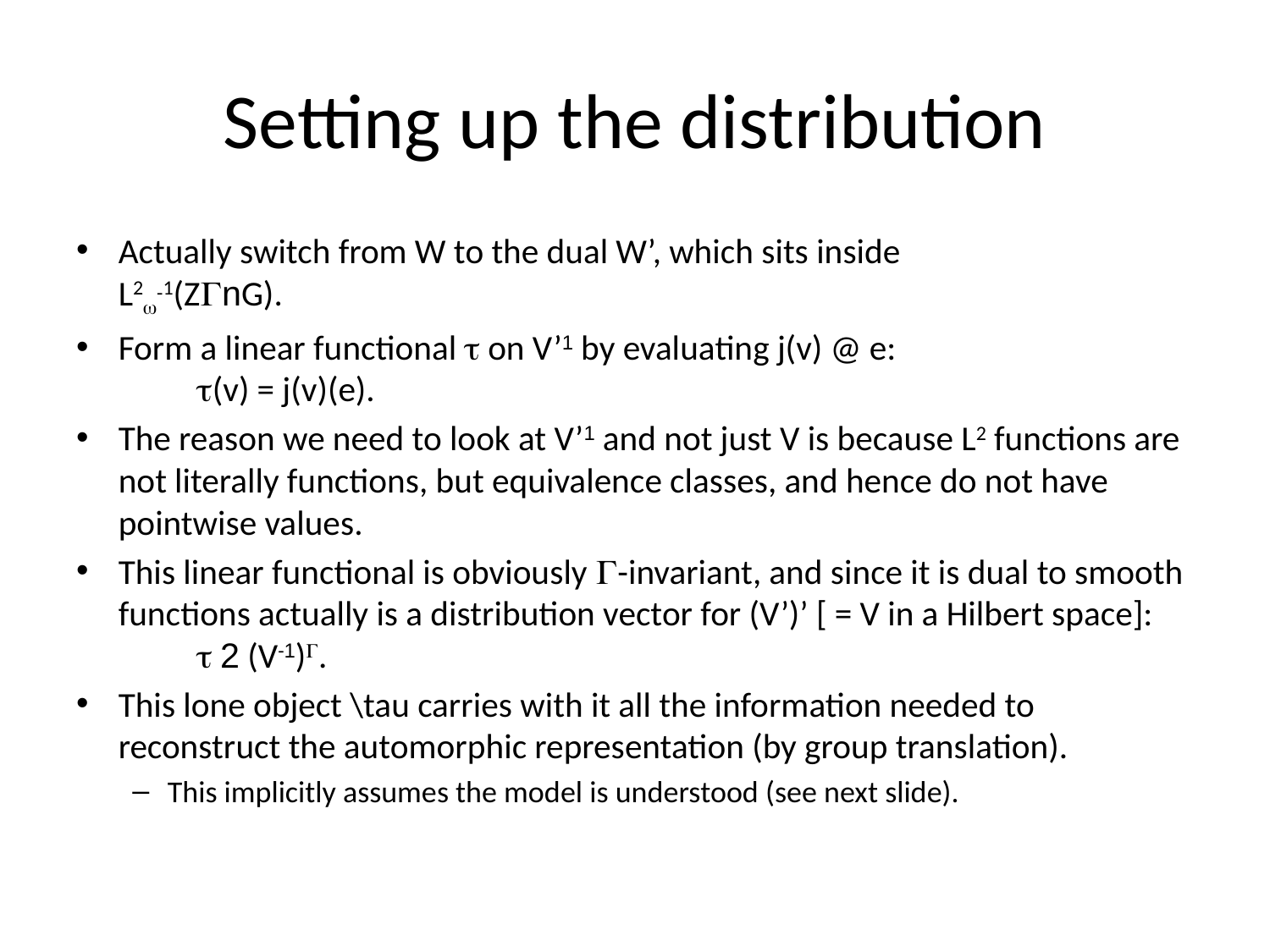

# Setting up the distribution
Actually switch from W to the dual W’, which sits inside
L2ω-1(ZΓnG).
Form a linear functional τ on V’1 by evaluating j(v) @ e:
	τ(v) = j(v)(e).
The reason we need to look at V’1 and not just V is because L2 functions are not literally functions, but equivalence classes, and hence do not have pointwise values.
This linear functional is obviously Γ-invariant, and since it is dual to smooth functions actually is a distribution vector for (V’)’ [ = V in a Hilbert space]:
	τ 2 (V-1)Γ.
This lone object \tau carries with it all the information needed to reconstruct the automorphic representation (by group translation).
This implicitly assumes the model is understood (see next slide).